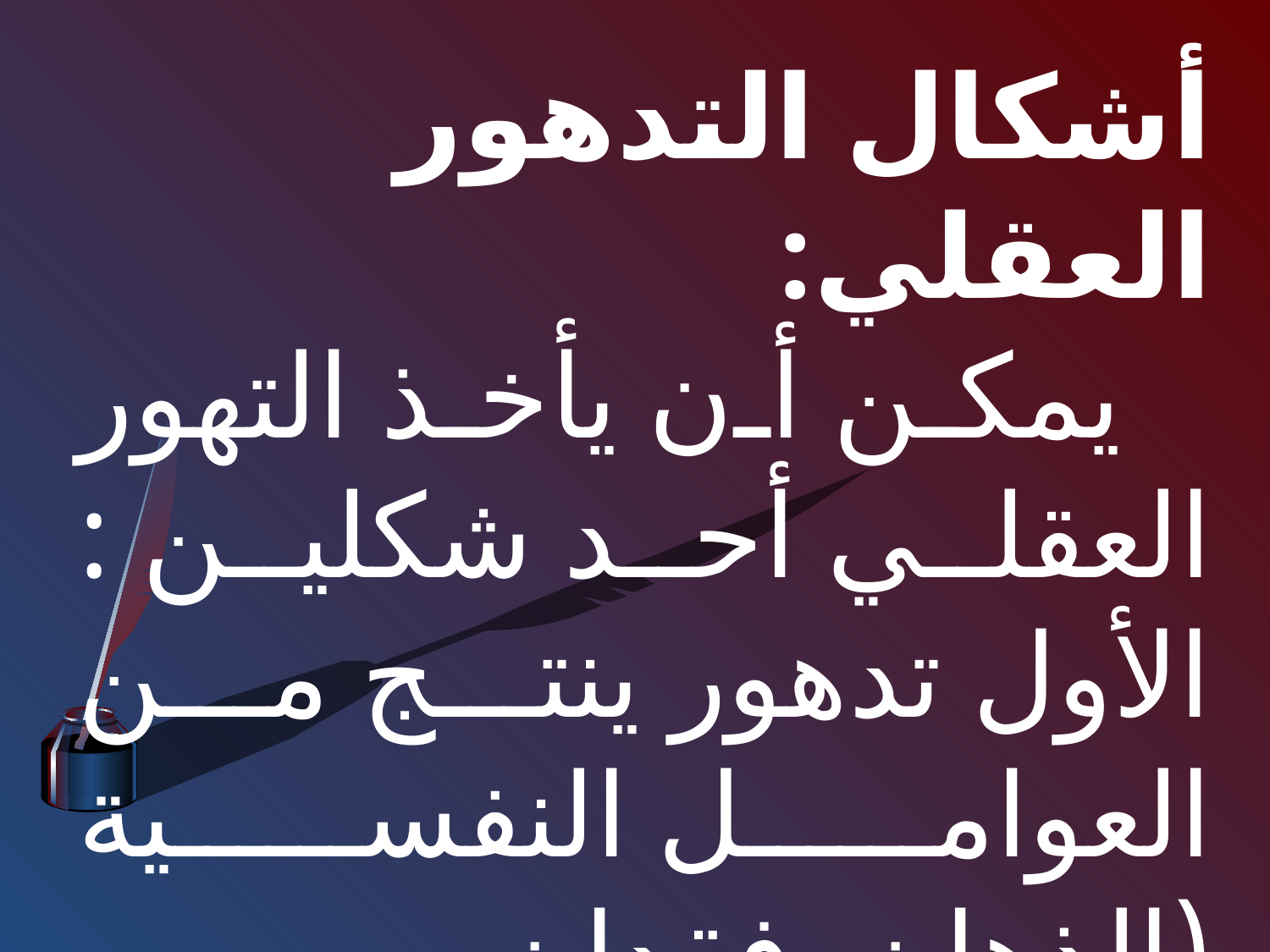

أشكال التدهور العقلي:
   يمكن أن يأخذ التهور العقلي أحد شكلين : الأول تدهور ينتج من العوامل النفسية (الذهان ،فقدان الدافعية، المشكلات العصابية ....الخ).